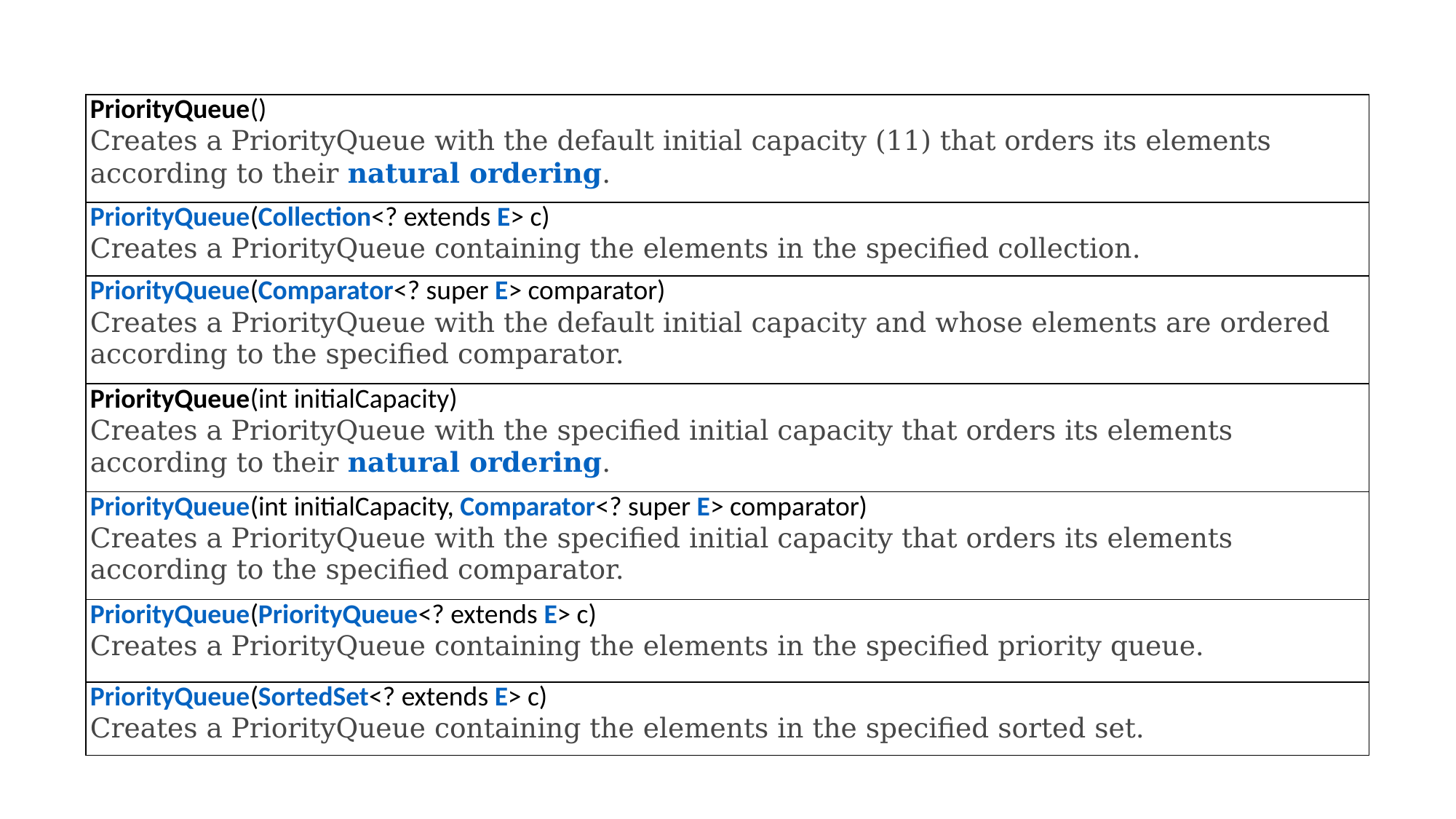

| PriorityQueue() Creates a PriorityQueue with the default initial capacity (11) that orders its elements according to their natural ordering. |
| --- |
| PriorityQueue(Collection<? extends E> c) Creates a PriorityQueue containing the elements in the specified collection. |
| PriorityQueue(Comparator<? super E> comparator) Creates a PriorityQueue with the default initial capacity and whose elements are ordered according to the specified comparator. |
| PriorityQueue(int initialCapacity) Creates a PriorityQueue with the specified initial capacity that orders its elements according to their natural ordering. |
| PriorityQueue(int initialCapacity, Comparator<? super E> comparator) Creates a PriorityQueue with the specified initial capacity that orders its elements according to the specified comparator. |
| PriorityQueue(PriorityQueue<? extends E> c) Creates a PriorityQueue containing the elements in the specified priority queue. |
| PriorityQueue(SortedSet<? extends E> c) Creates a PriorityQueue containing the elements in the specified sorted set. |